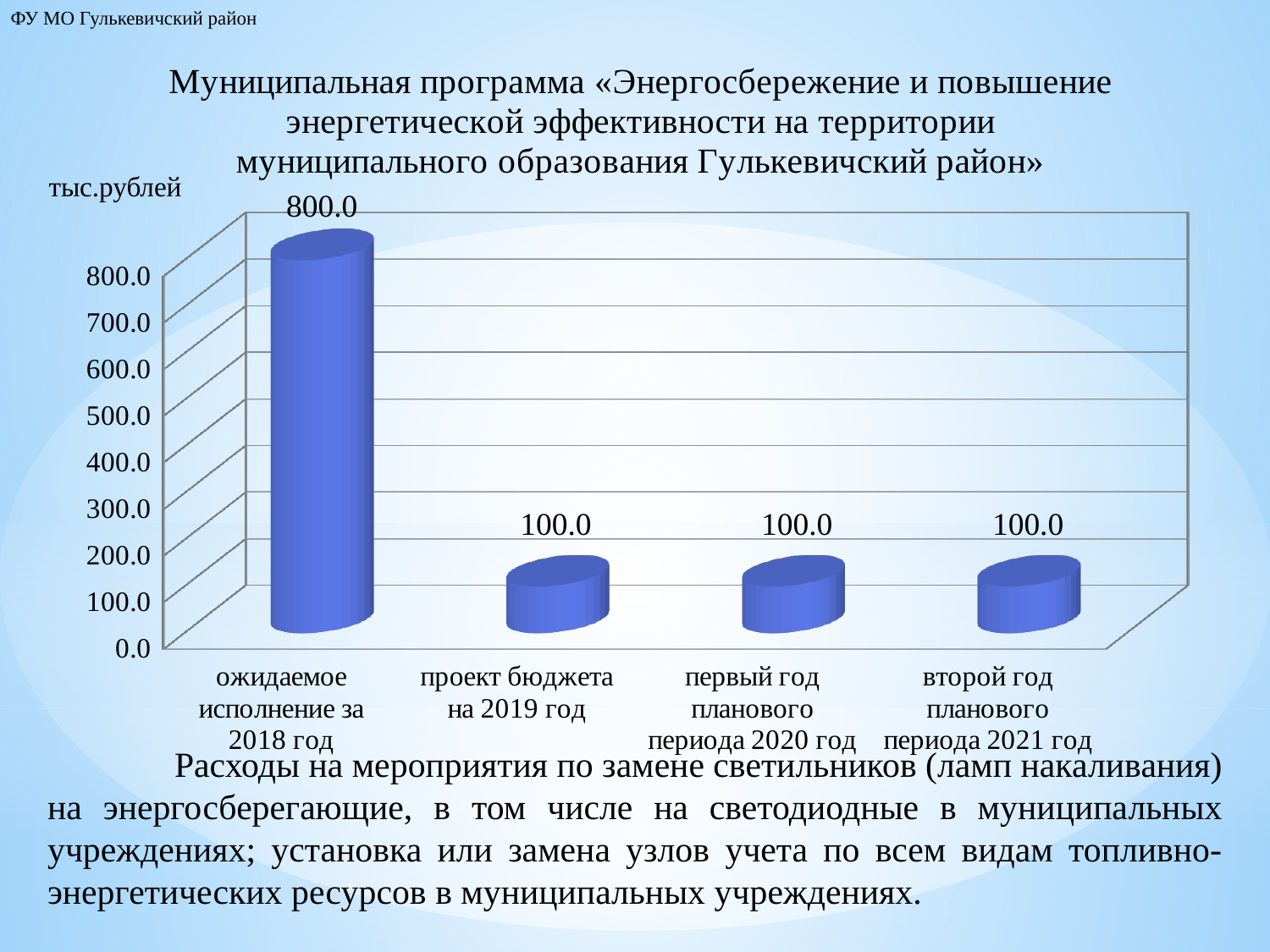

ФУ МО Гулькевичский район

[unsupported chart]

тыс.рублей
	Расходы на мероприятия по замене светильников (ламп накаливания) на энергосберегающие, в том числе на светодиодные в муниципальных учреждениях; установка или замена узлов учета по всем видам топливно-энергетических ресурсов в муниципальных учреждениях.